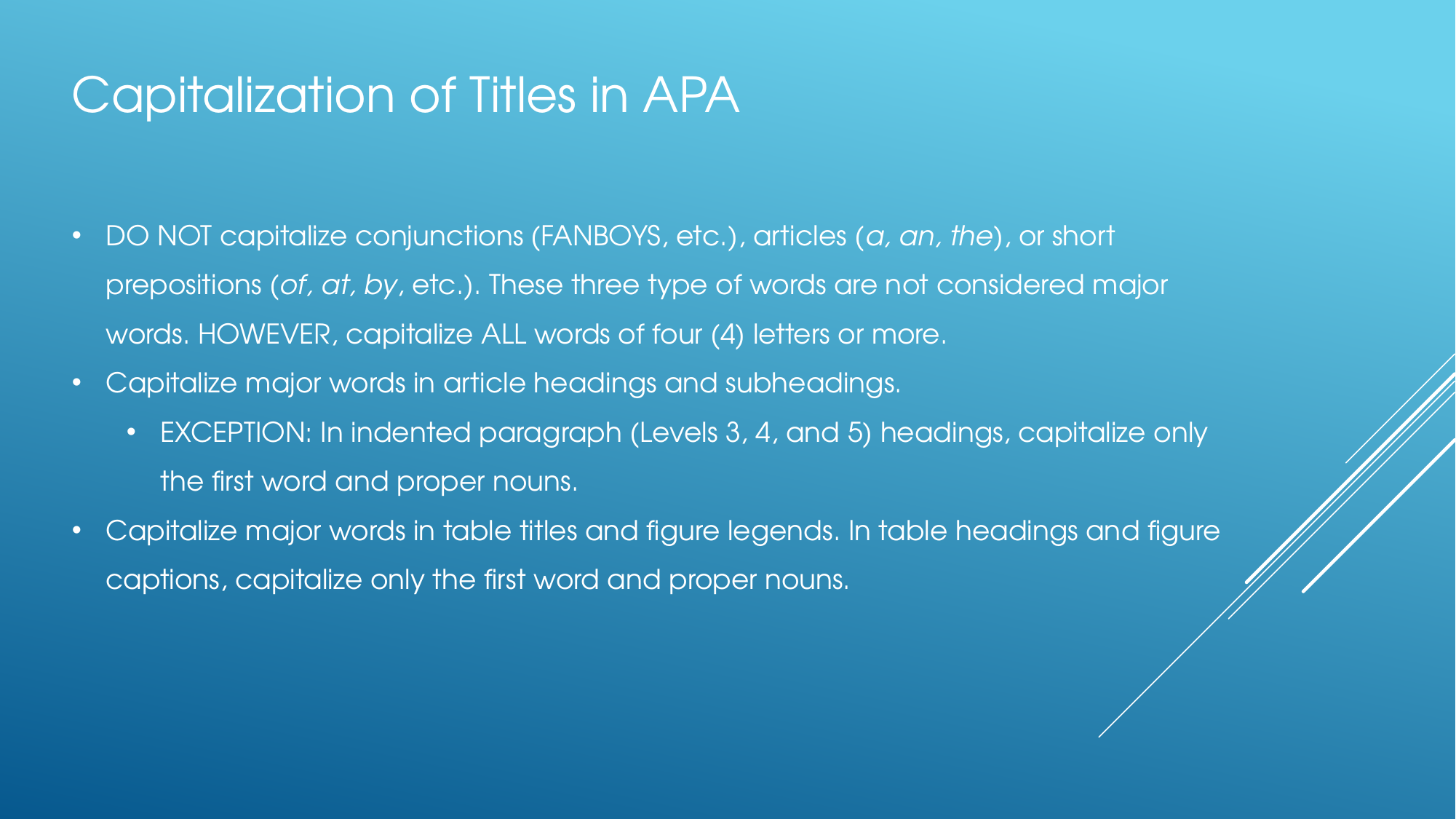

Capitalization of Titles in APA
DO NOT capitalize conjunctions (FANBOYS, etc.), articles (a, an, the), or short prepositions (of, at, by, etc.). These three type of words are not considered major words. HOWEVER, capitalize ALL words of four (4) letters or more.
Capitalize major words in article headings and subheadings.
EXCEPTION: In indented paragraph (Levels 3, 4, and 5) headings, capitalize only the first word and proper nouns.
Capitalize major words in table titles and figure legends. In table headings and figure captions, capitalize only the first word and proper nouns.